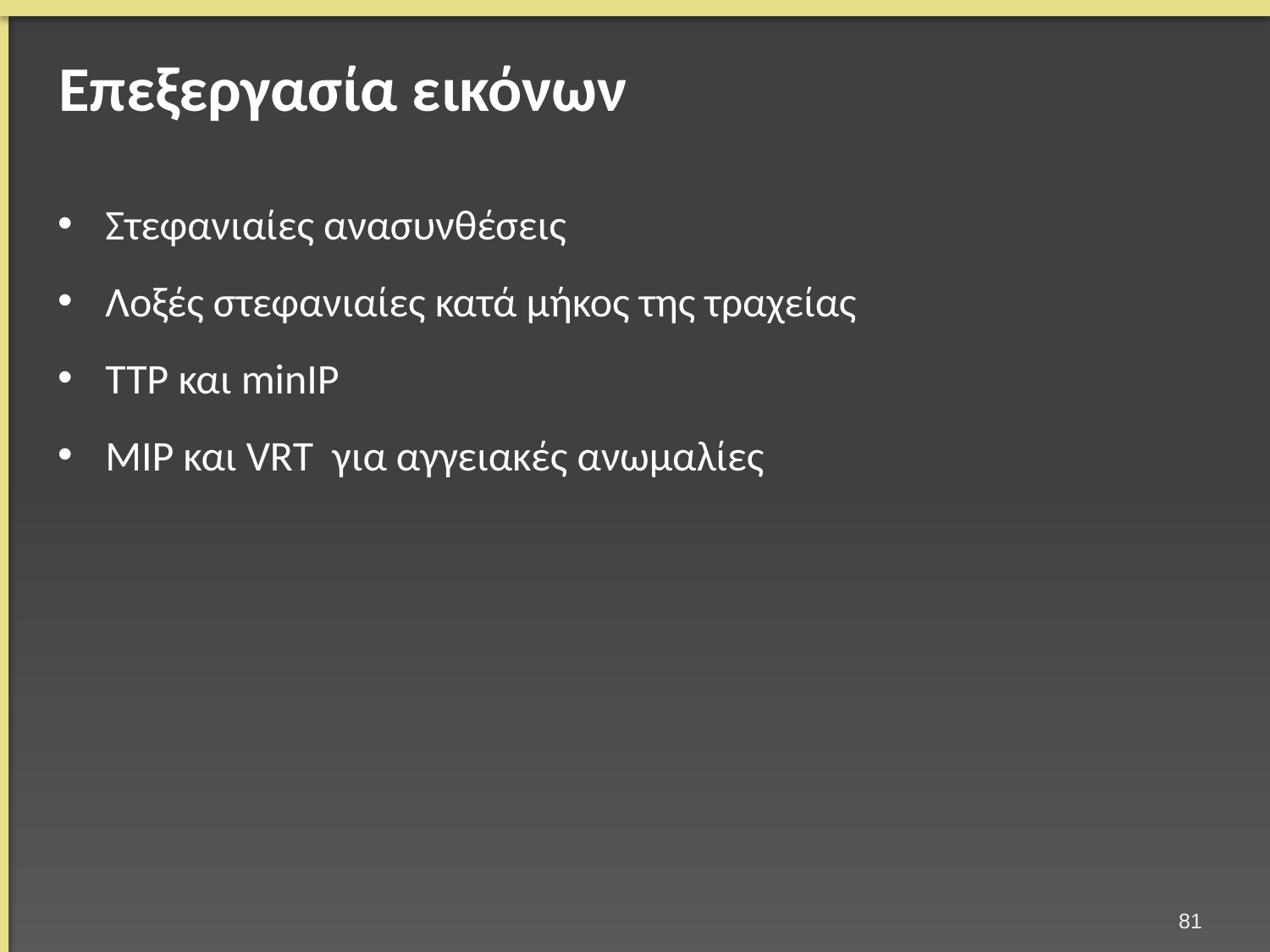

# Επεξεργασία εικόνων
Στεφανιαίες ανασυνθέσεις
Λοξές στεφανιαίες κατά μήκος της τραχείας
ΤΤΡ και minIP
ΜΙΡ και VRT  για αγγειακές ανωμαλίες
81